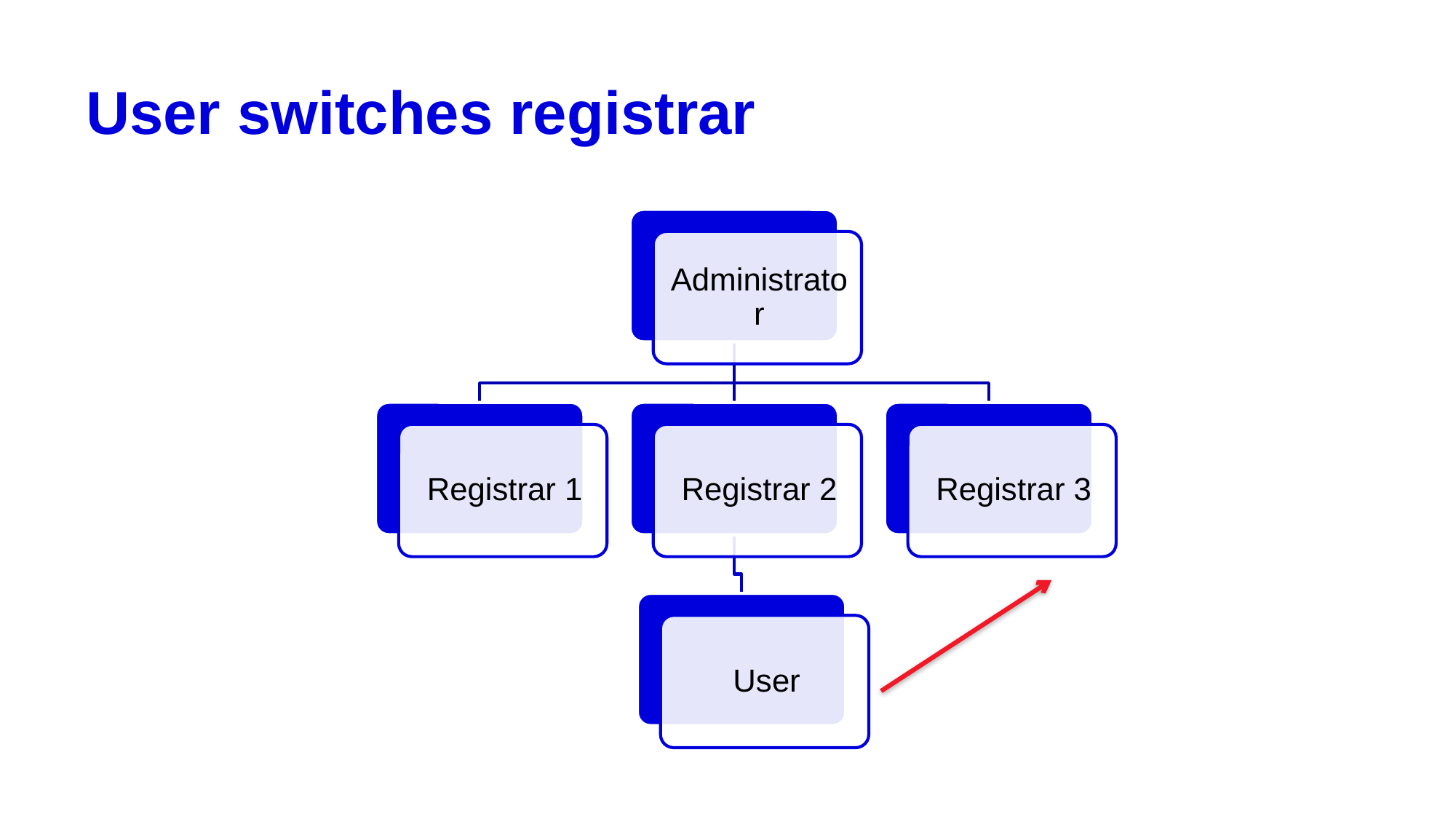

# User switches registrar
Administrator
Registrar 1
Registrar 2
User
Registrar 3